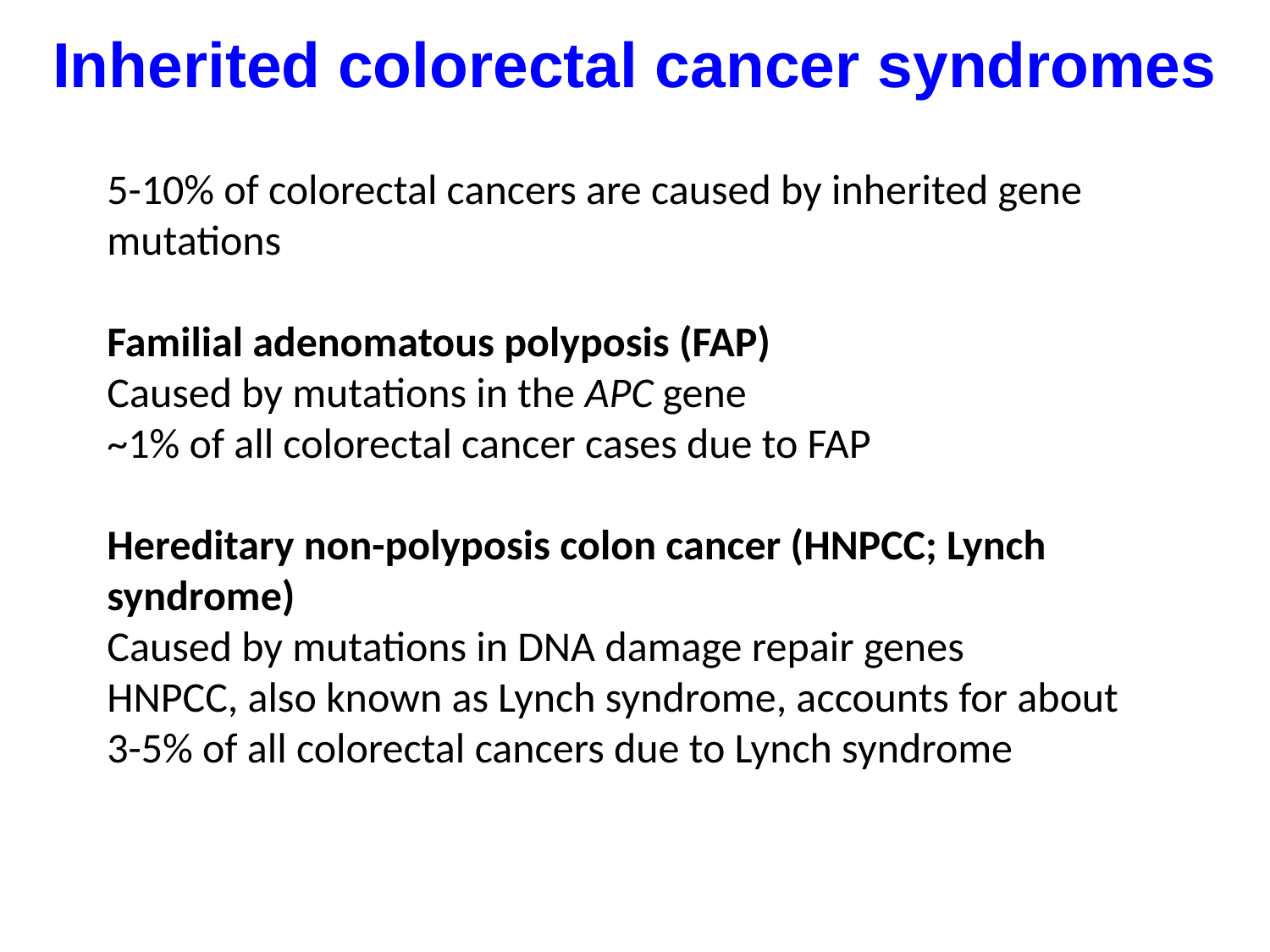

Inherited colorectal cancer syndromes
5-10% of colorectal cancers are caused by inherited gene mutations

Familial adenomatous polyposis (FAP)
Caused by mutations in the APC gene
~1% of all colorectal cancer cases due to FAP

Hereditary non-polyposis colon cancer (HNPCC; Lynch syndrome)
Caused by mutations in DNA damage repair genes
HNPCC, also known as Lynch syndrome, accounts for about 3-5% of all colorectal cancers due to Lynch syndrome